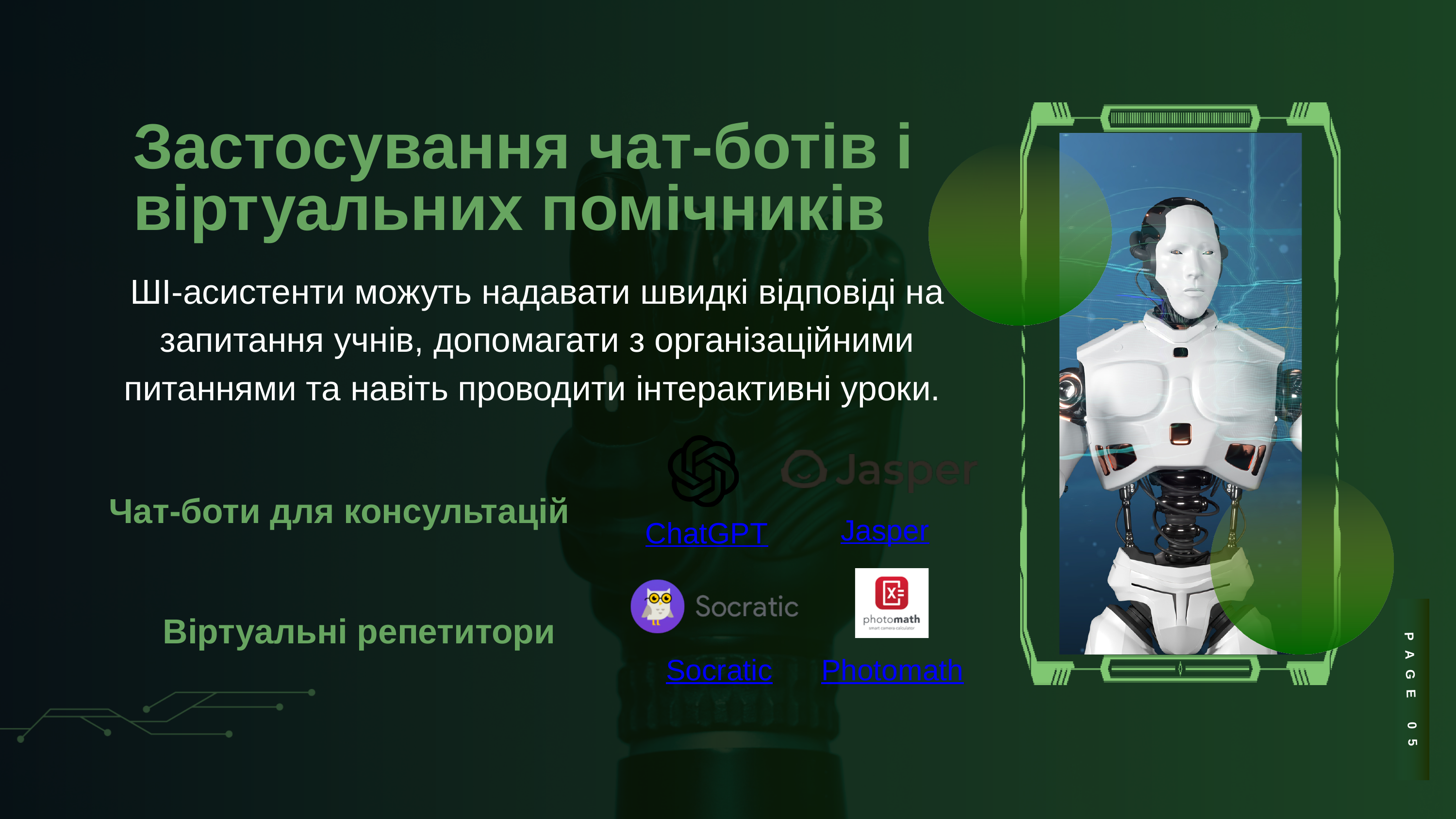

Застосування чат-ботів і віртуальних помічників

ШІ-асистенти можуть надавати швидкі відповіді на запитання учнів, допомагати з організаційними питаннями та навіть проводити інтерактивні уроки.

Чат-боти для консультацій
Jasper
ChatGPT

Віртуальні репетитори
Socratic
Photomath

PAGE 05